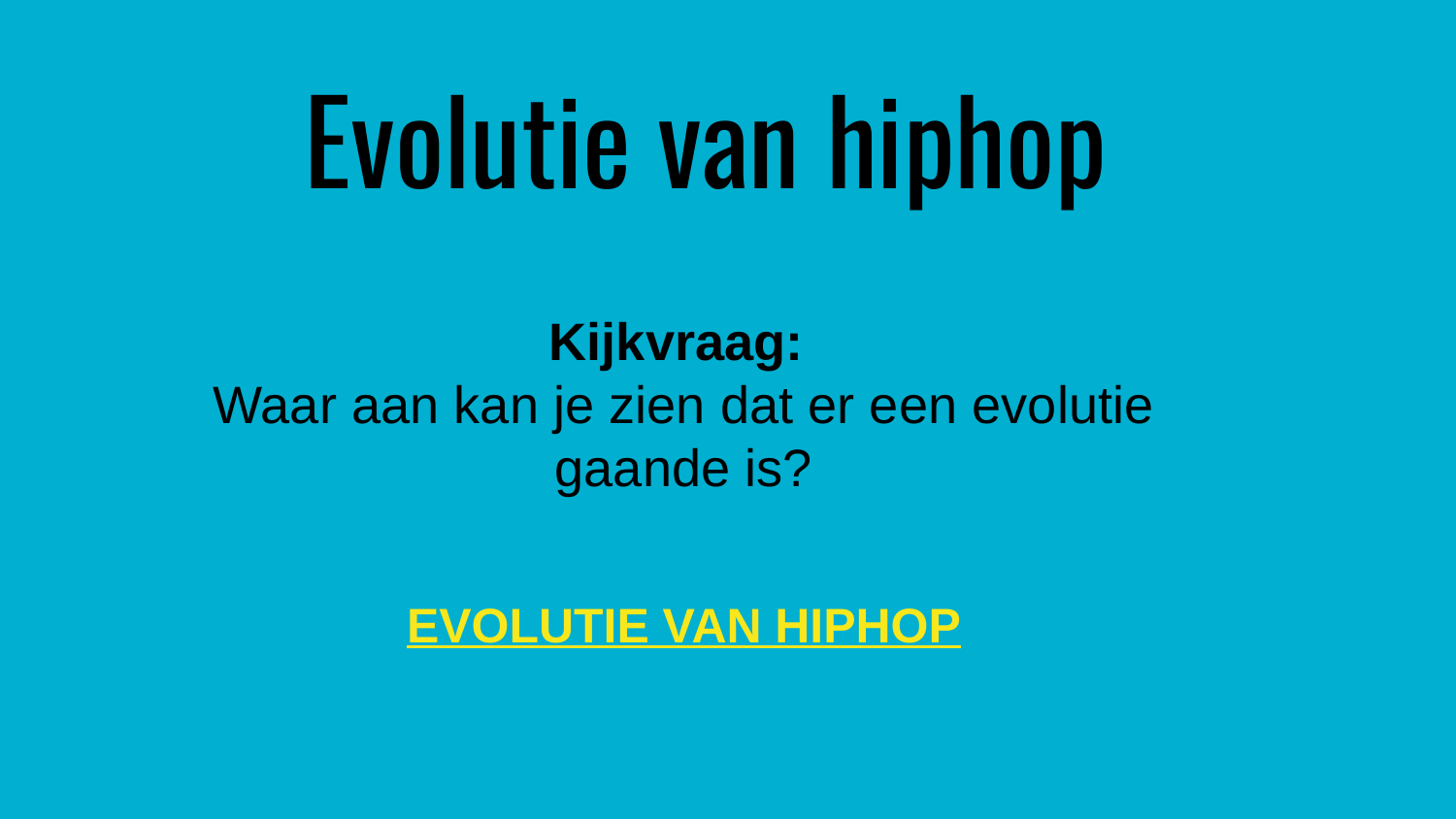

Evolutie van hiphop

Kijkvraag:
Waar aan kan je zien dat er een evolutie gaande is?

EVOLUTIE VAN HIPHOP